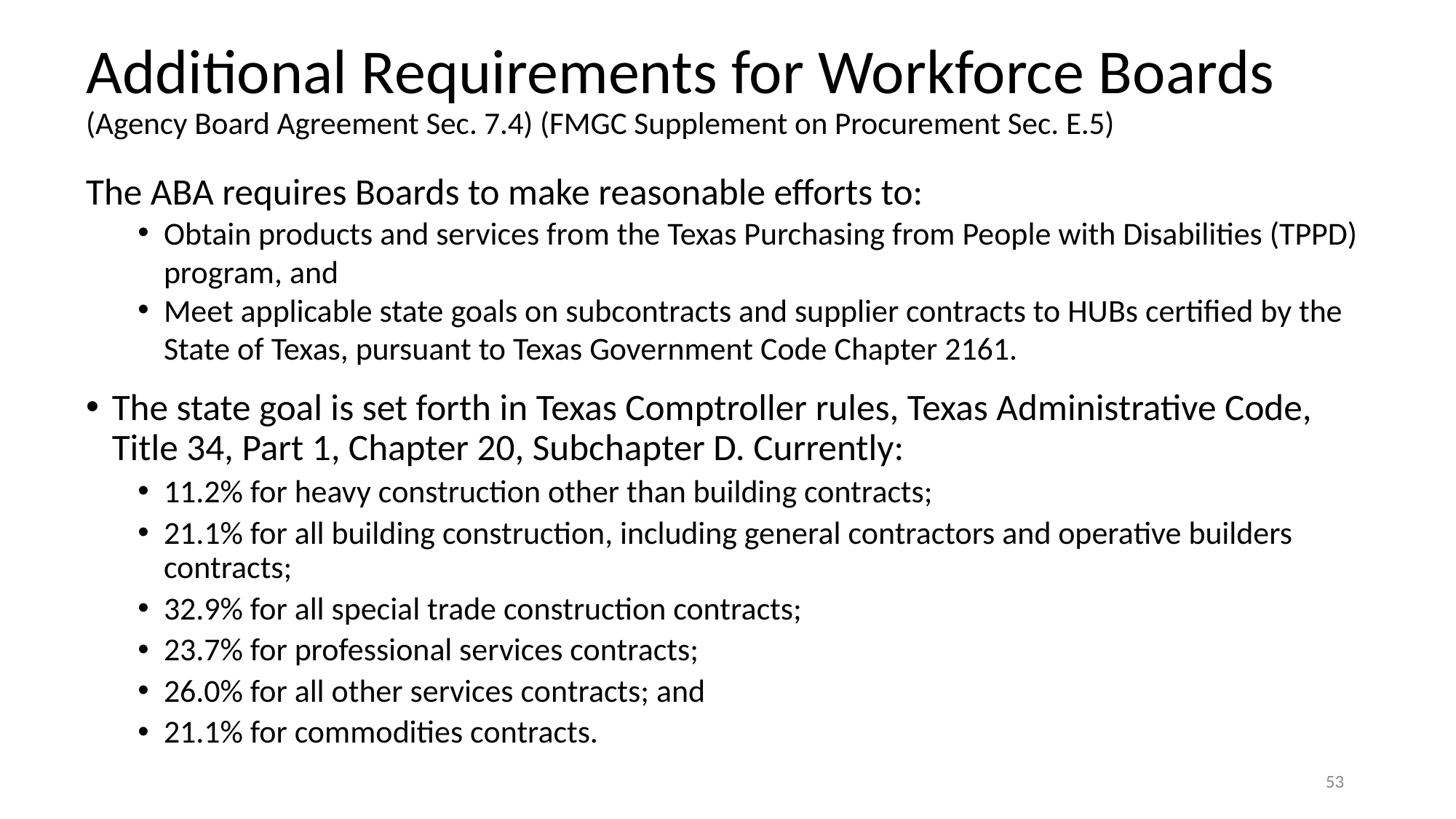

# Additional Requirements for Workforce Boards (Agency Board Agreement Sec. 7.4) (FMGC Supplement on Procurement Sec. E.5)
The ABA requires Boards to make reasonable efforts to:
Obtain products and services from the Texas Purchasing from People with Disabilities (TPPD) program, and
Meet applicable state goals on subcontracts and supplier contracts to HUBs certified by the State of Texas, pursuant to Texas Government Code Chapter 2161.
The state goal is set forth in Texas Comptroller rules, Texas Administrative Code, Title 34, Part 1, Chapter 20, Subchapter D. Currently:
11.2% for heavy construction other than building contracts;
21.1% for all building construction, including general contractors and operative builders contracts;
32.9% for all special trade construction contracts;
23.7% for professional services contracts;
26.0% for all other services contracts; and
21.1% for commodities contracts.
53